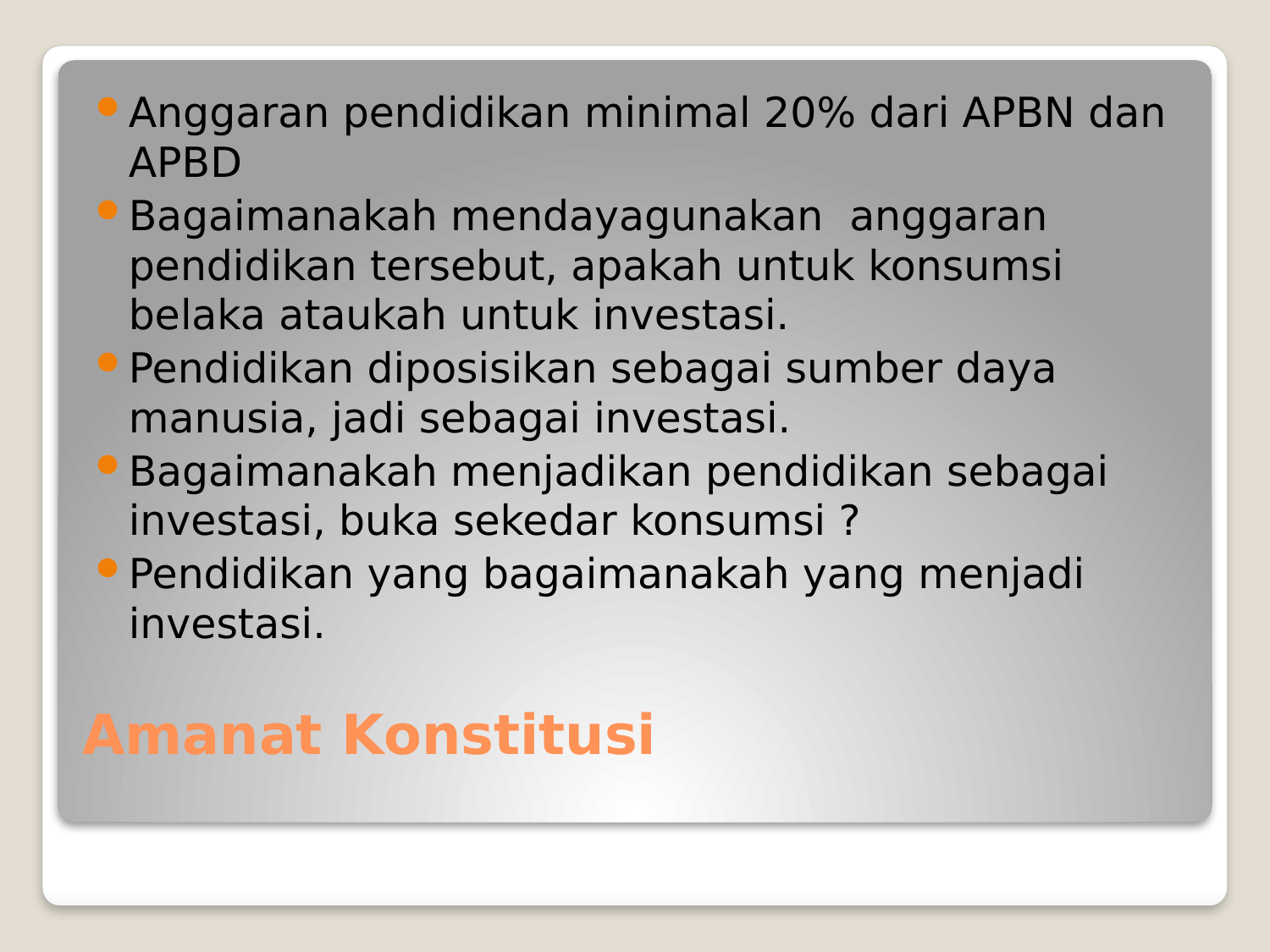

Anggaran pendidikan minimal 20% dari APBN dan APBD
Bagaimanakah mendayagunakan  anggaran pendidikan tersebut, apakah untuk konsumsi  belaka ataukah untuk investasi.
Pendidikan diposisikan sebagai sumber daya manusia, jadi sebagai investasi.
Bagaimanakah menjadikan pendidikan sebagai investasi, buka sekedar konsumsi ?
Pendidikan yang bagaimanakah yang menjadi investasi.

# Amanat Konstitusi